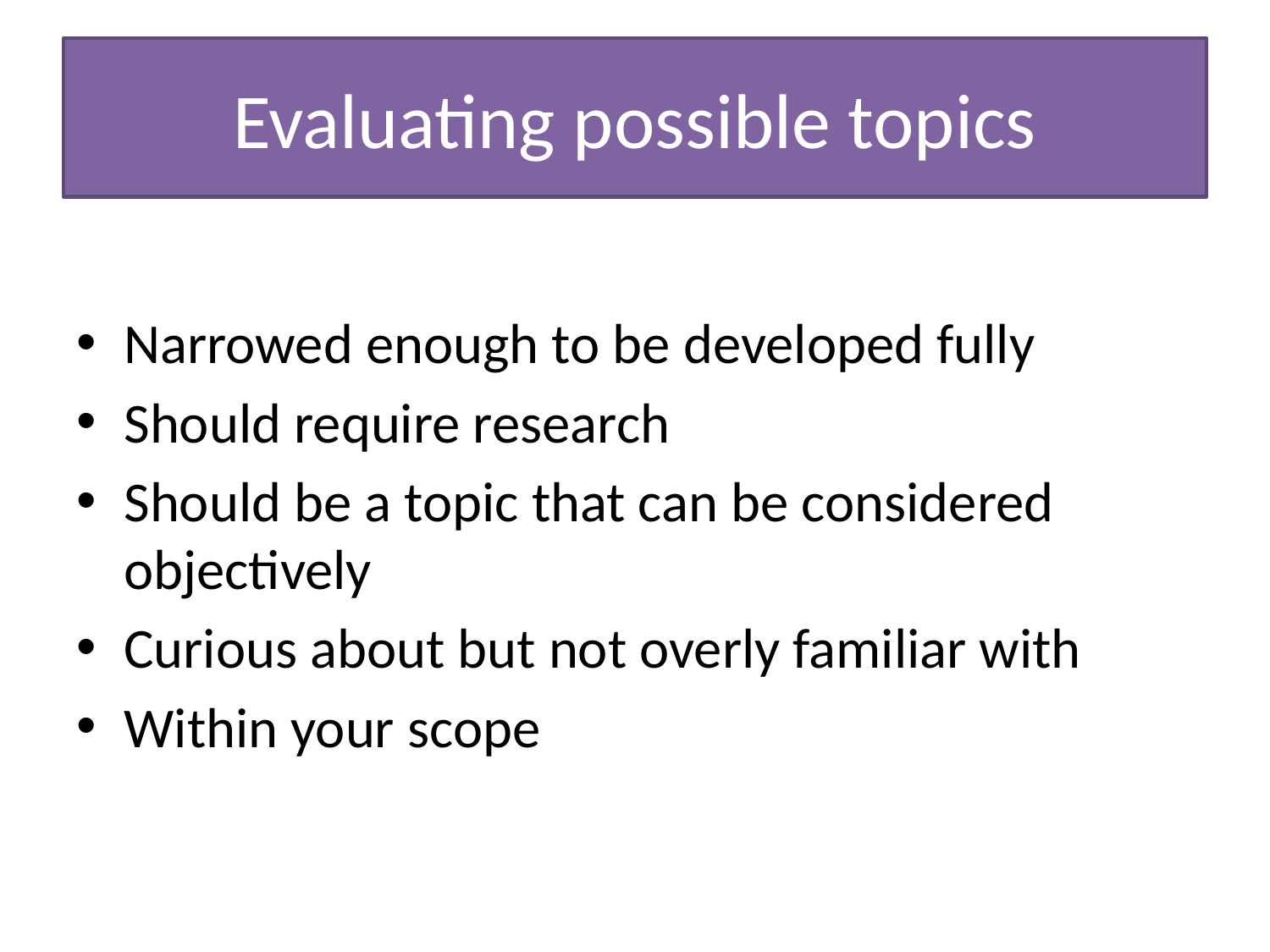

# Evaluating possible topics

Narrowed enough to be developed fully
Should require research
Should be a topic that can be considered objectively
Curious about but not overly familiar with
Within your scope